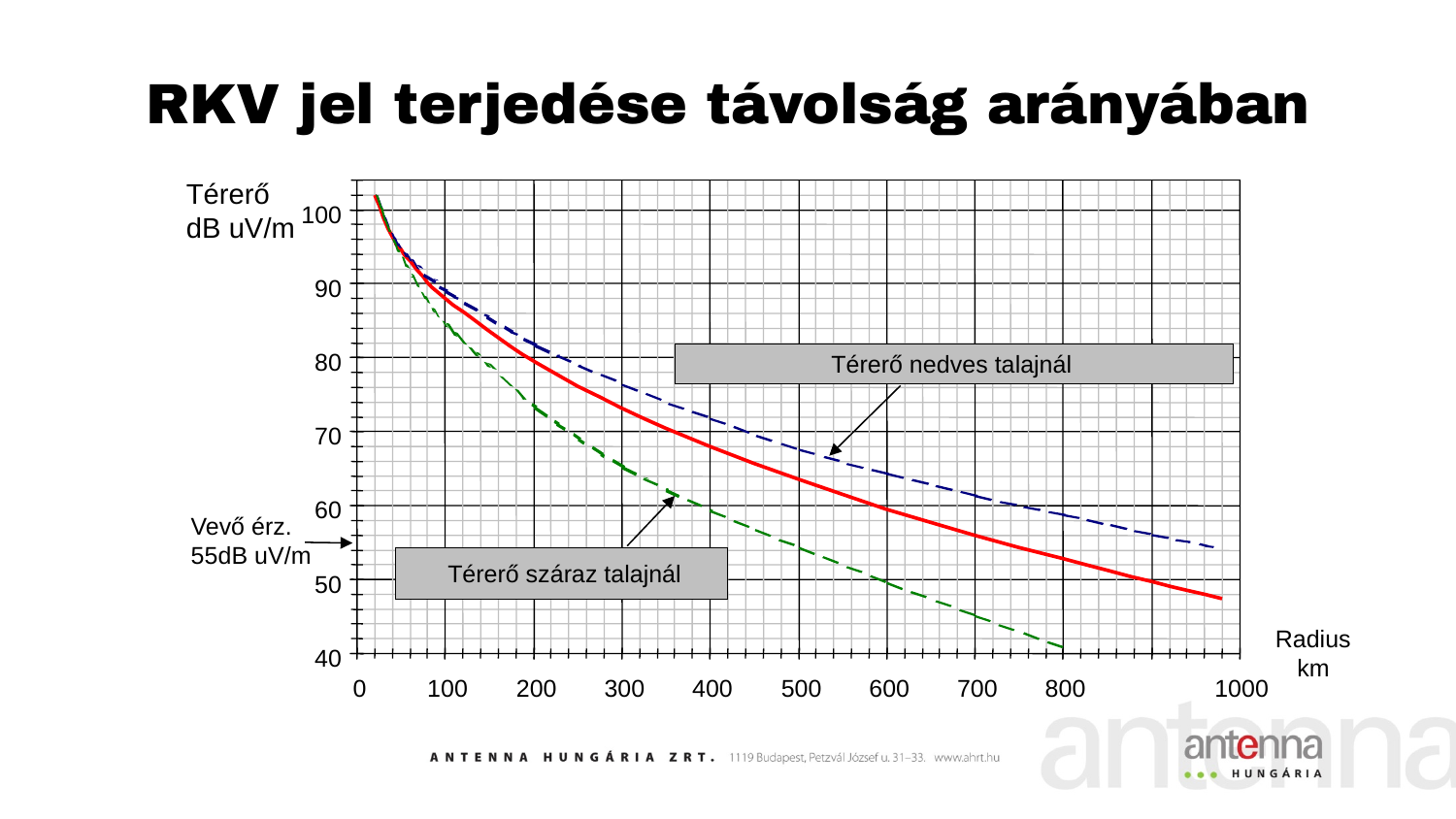

# RKV jel terjedése távolság arányában

Térerő
dB uV/m

100

90

Térerő nedves talajnál

80

70

60

Térerő száraz talajnál

50

Radius
km

40
0
100
200
300
400
500
600
700
800
1000
Vevő érz.
55dB uV/m